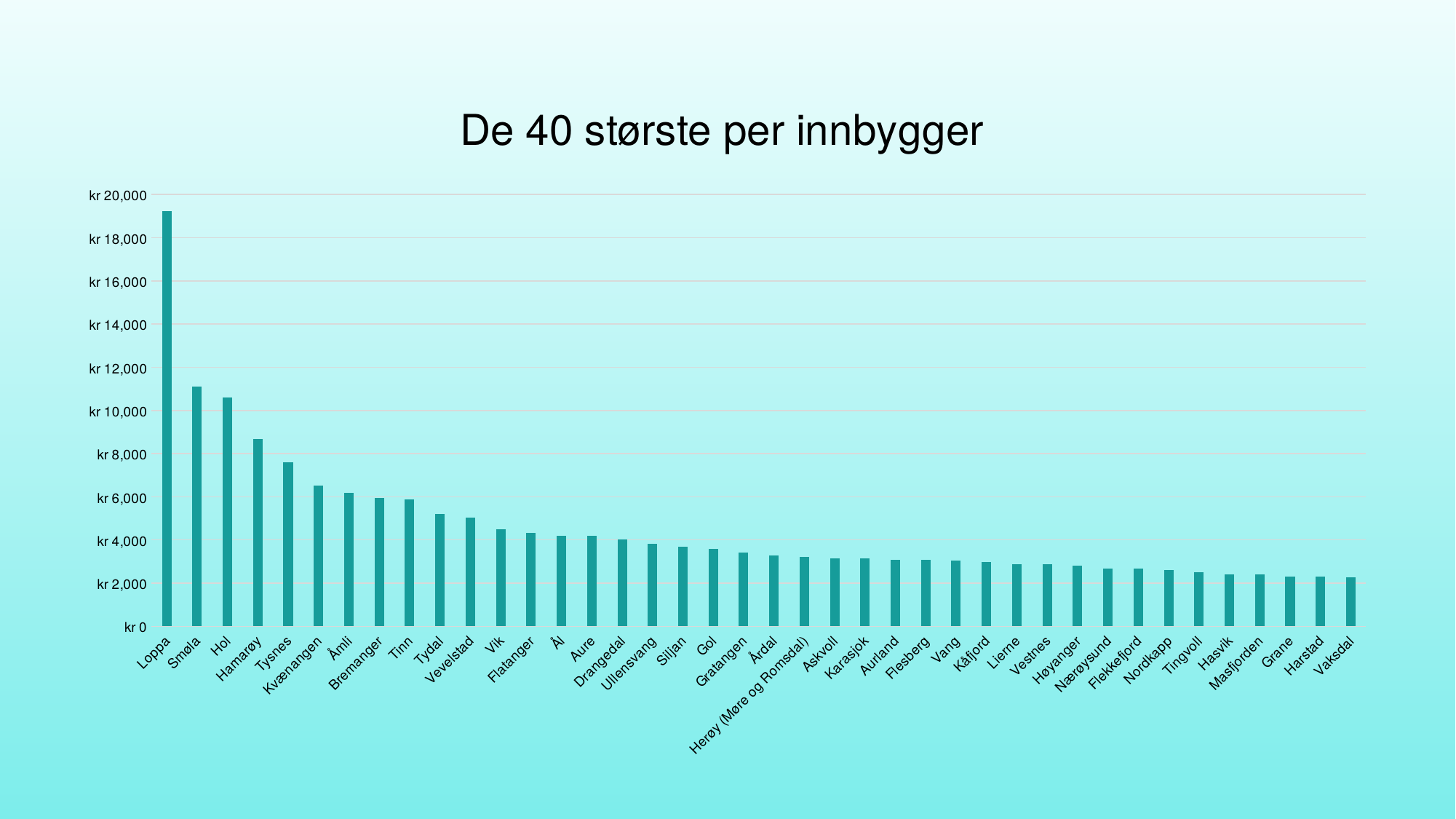

### Chart: De 40 største per innbygger

| Category |  |
|---|---|
| Loppa | 19233.22337962963 |
| Smøla | 11122.247336729968 |
| Hol | 10605.843193950179 |
| Hamarøy | 8683.66837669476 |
| Tysnes | 7593.247433264887 |
| Kvænangen | 6527.3284356093345 |
| Åmli | 6193.764150943396 |
| Bremanger | 5954.555719339623 |
| Tinn | 5874.393457437195 |
| Tydal | 5208.552393272962 |
| Vevelstad | 5035.047916666666 |
| Vik | 4511.294786358291 |
| Flatanger | 4331.943548387097 |
| Ål | 4200.124226083483 |
| Aure | 4191.324823943662 |
| Drangedal | 4033.0736661771903 |
| Ullensvang | 3810.4968684759915 |
| Siljan | 3695.790092359362 |
| Gol | 3579.7250300842356 |
| Gratangen | 3413.5981308411215 |
| Årdal | 3270.2170261500287 |
| Herøy (Møre og Romsdal) | 3201.4340990187334 |
| Askvoll | 3146.5177494976556 |
| Karasjok | 3132.125925925926 |
| Aurland | 3075.4683333333332 |
| Flesberg | 3068.58396260338 |
| Vang | 3033.824924012158 |
| Kåfjord | 2966.11094224924 |
| Lierne | 2881.4396617986163 |
| Vestnes | 2865.268924024066 |
| Høyanger | 2800.538540861047 |
| Nærøysund | 2677.592796950241 |
| Flekkefjord | 2666.957215217157 |
| Nordkapp | 2607.163334462894 |
| Tingvoll | 2523.9092403814534 |
| Hasvik | 2410.226762002043 |
| Masfjorden | 2392.409090909091 |
| Grane | 2320.41395991707 |
| Harstad | 2300.6566491060025 |
| Vaksdal | 2257.5179127725855 |